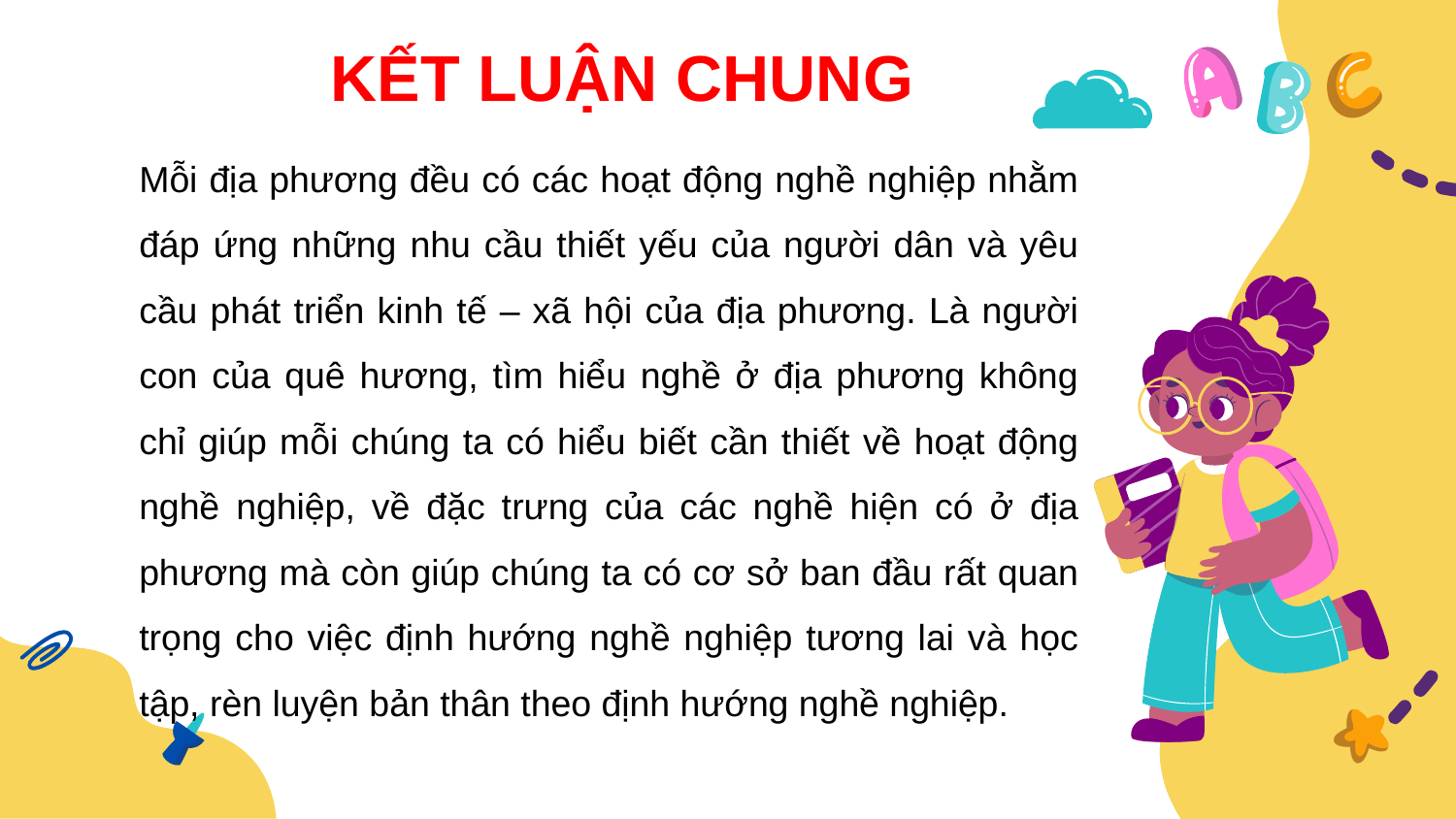

KẾT LUẬN CHUNG

Mỗi địa phương đều có các hoạt động nghề nghiệp nhằm đáp ứng những nhu cầu thiết yếu của người dân và yêu cầu phát triển kinh tế – xã hội của địa phương. Là người con của quê hương, tìm hiểu nghề ở địa phương không chỉ giúp mỗi chúng ta có hiểu biết cần thiết về hoạt động nghề nghiệp, về đặc trưng của các nghề hiện có ở địa phương mà còn giúp chúng ta có cơ sở ban đầu rất quan trọng cho việc định hướng nghề nghiệp tương lai và học tập, rèn luyện bản thân theo định hướng nghề nghiệp.